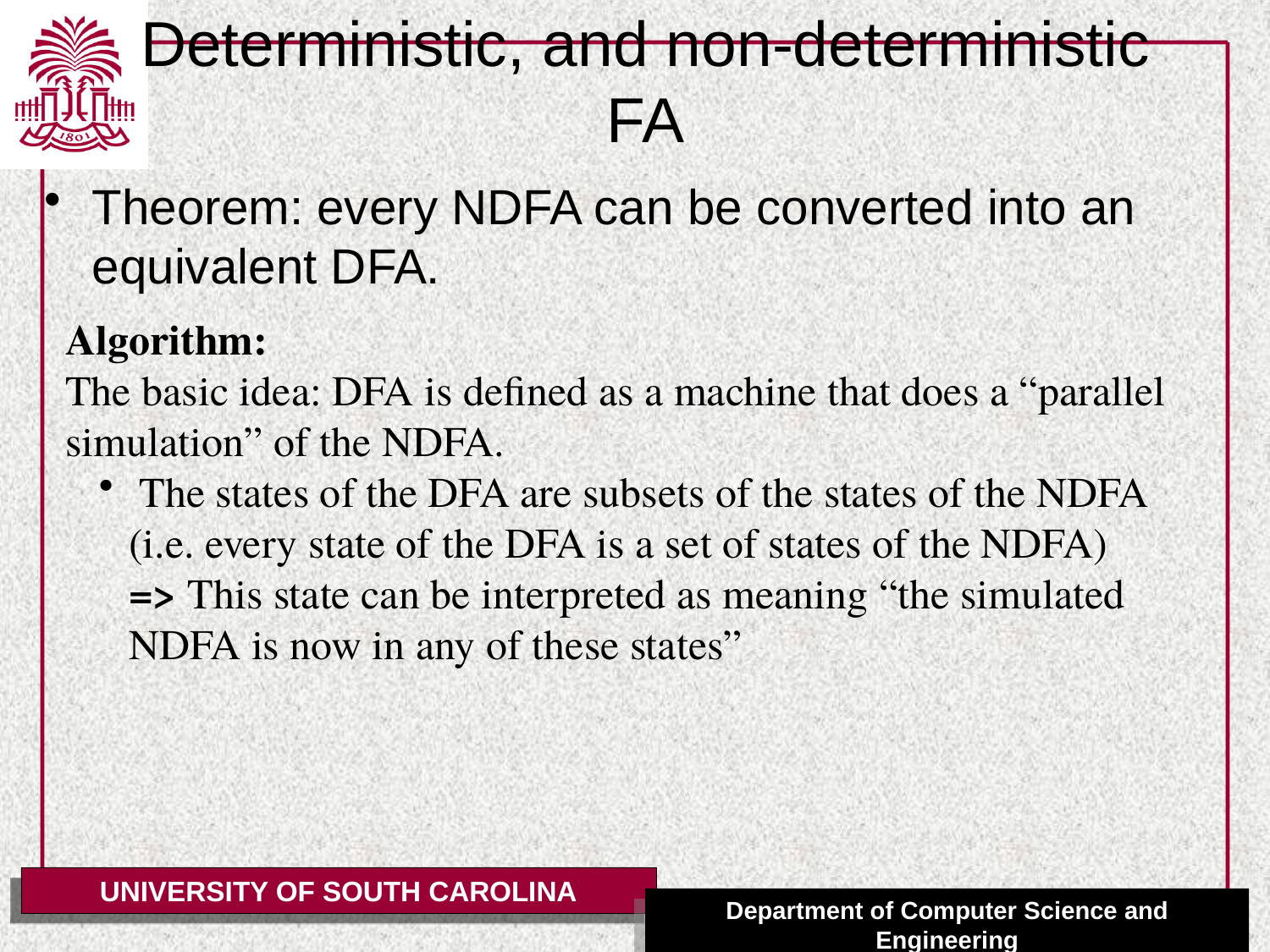

# Deterministic, and non-deterministic FA
Theorem: every NDFA can be converted into an equivalent DFA.
Algorithm:
The basic idea: DFA is defined as a machine that does a “parallel simulation” of the NDFA.
 The states of the DFA are subsets of the states of the NDFA (i.e. every state of the DFA is a set of states of the NDFA)
=> This state can be interpreted as meaning “the simulated NDFA is now in any of these states”